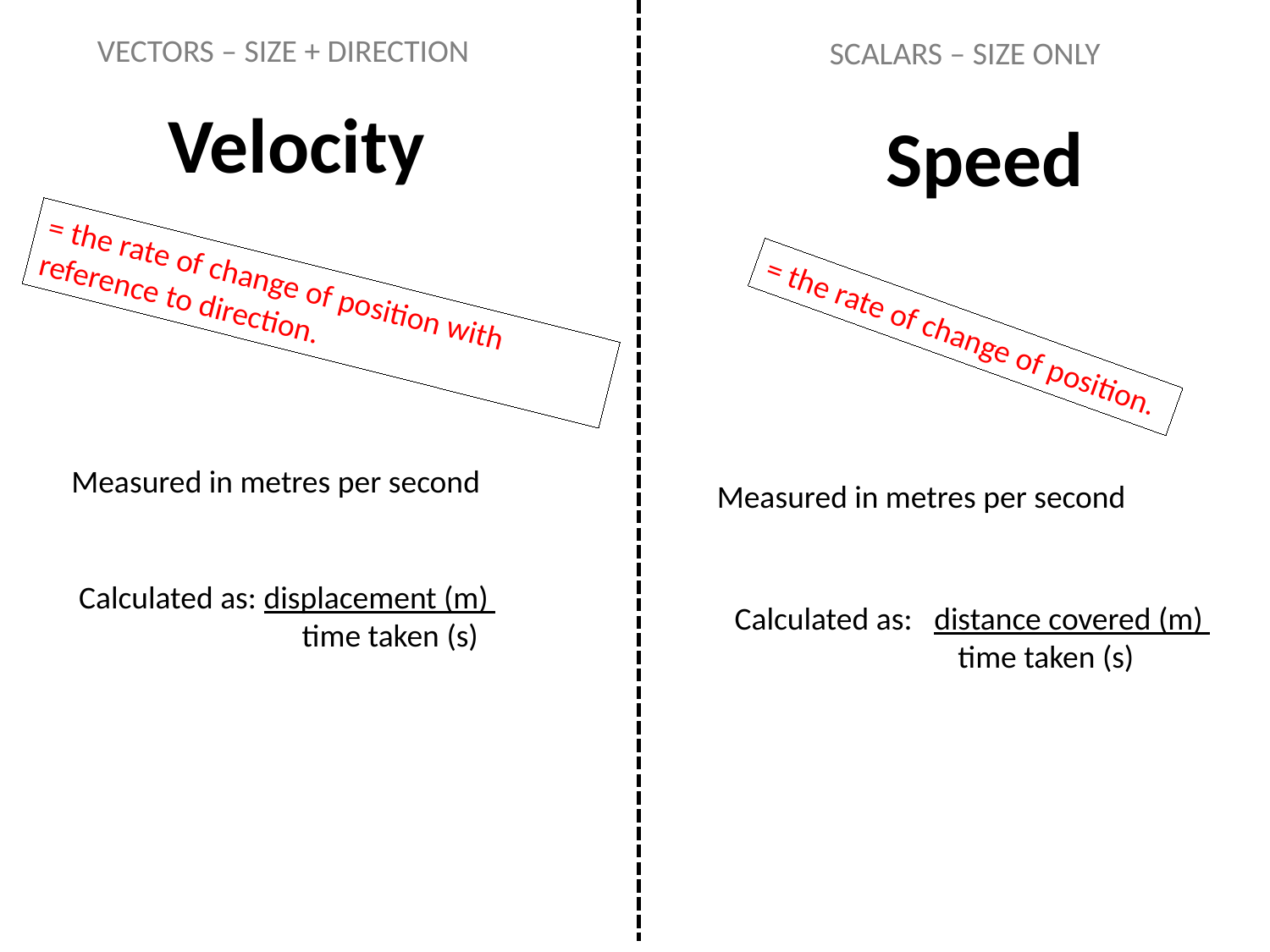

VECTORS – SIZE + DIRECTION
SCALARS – SIZE ONLY
Velocity
# Speed
= the rate of change of position with reference to direction.
= the rate of change of position.
Measured in metres per second
Measured in metres per second
Calculated as: displacement (m)
                               time taken (s)
Calculated as:   distance covered (m)
                               time taken (s)